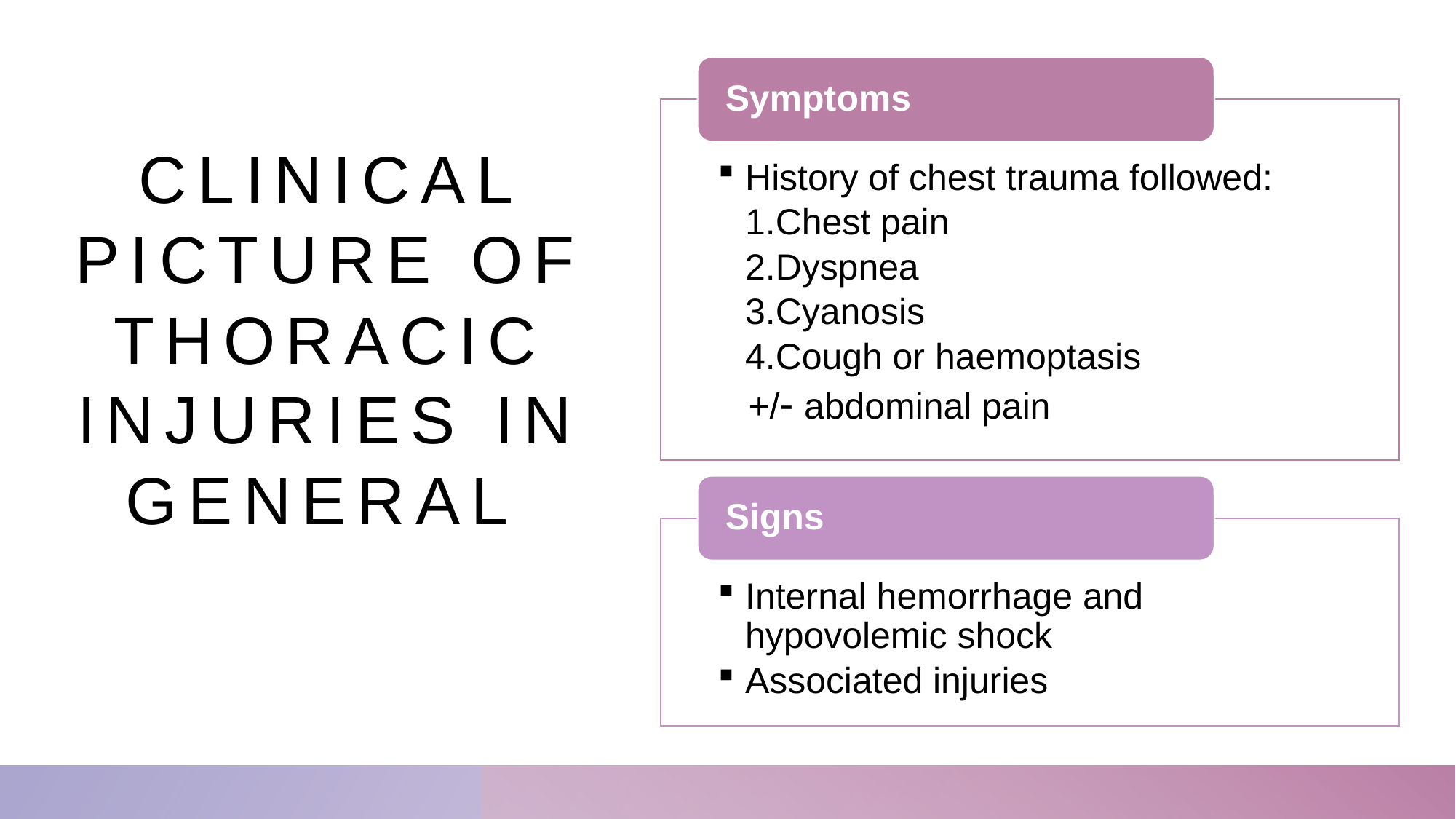

History of chest trauma followed:
Chest pain
Dyspnea
Cyanosis
Cough or haemoptasis
   +/- abdominal pain
Symptoms
Internal hemorrhage and hypovolemic shock
Associated injuries
Signs
# Clinical picture of thoracic injuries in general